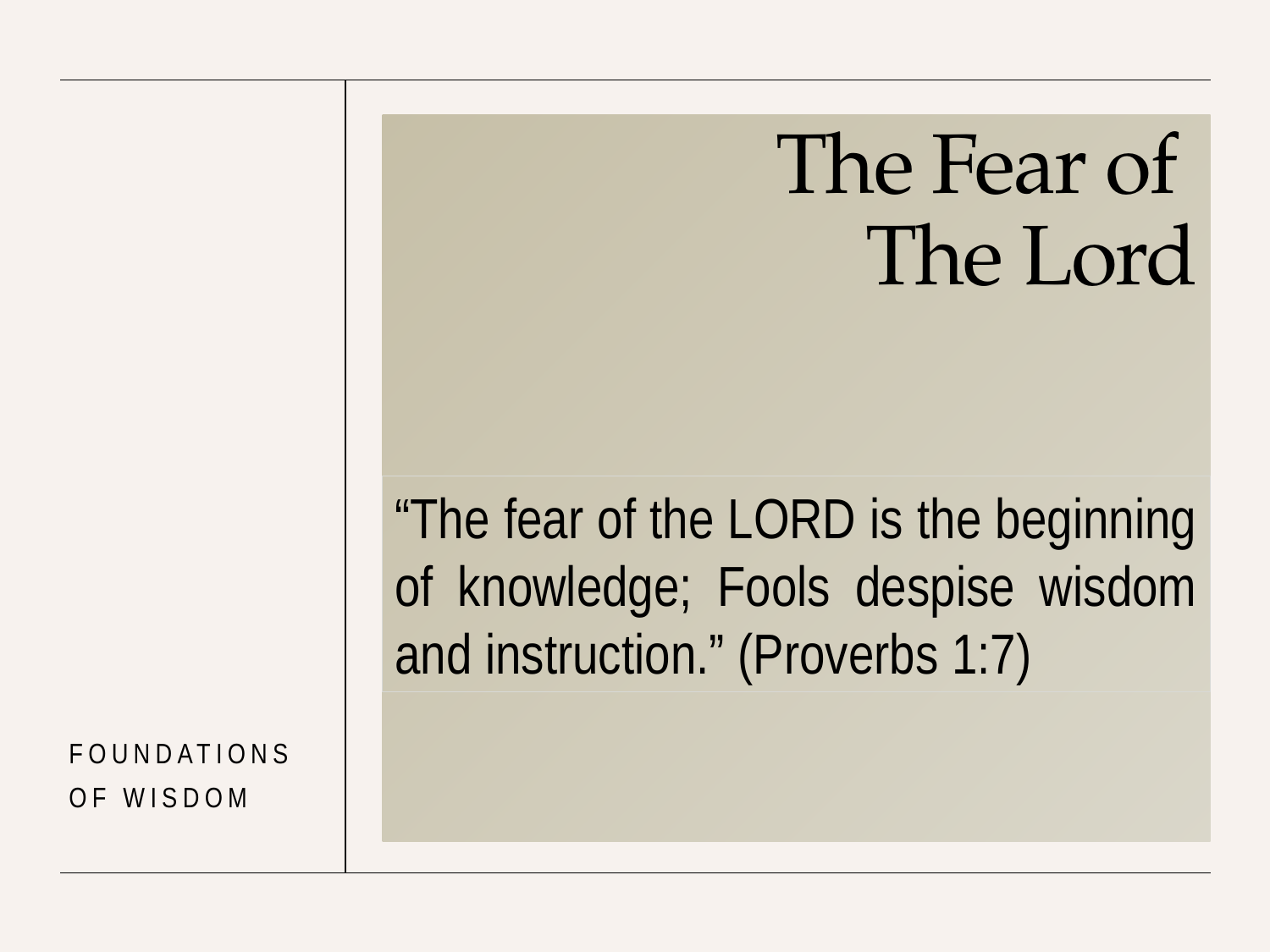

# The Fear of The Lord
Foundations of Wisdom
“The fear of the LORD is the beginning of knowledge; Fools despise wisdom and instruction.” (Proverbs 1:7)